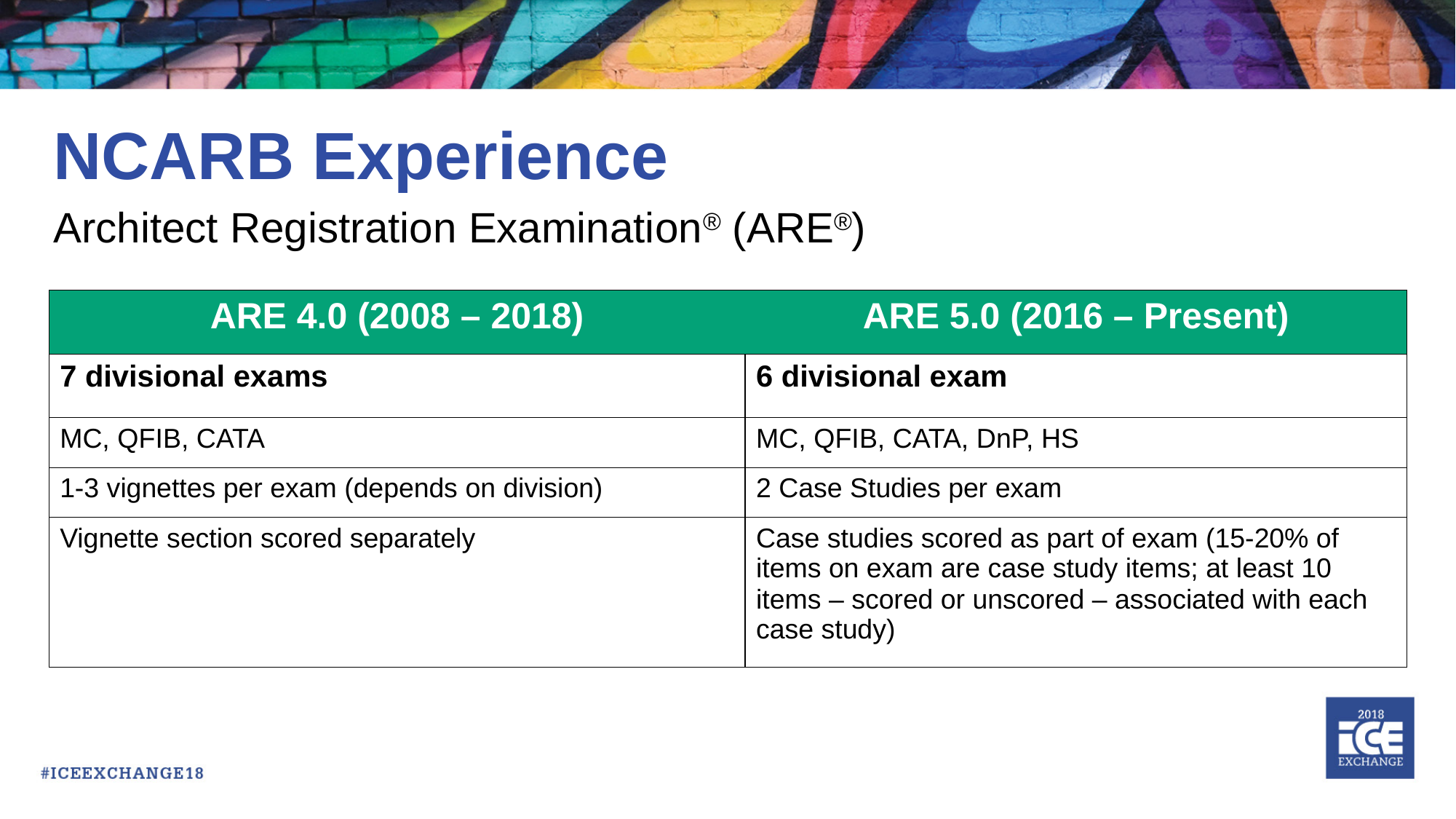

# NCARB Experience
Architect Registration Examination® (ARE®)

| ARE 4.0 (2008 – 2018) | ARE 5.0 (2016 – Present) |
| --- | --- |
| 7 divisional exams | 6 divisional exam |
| MC, QFIB, CATA | MC, QFIB, CATA, DnP, HS |
| 1-3 vignettes per exam (depends on division) | 2 Case Studies per exam |
| Vignette section scored separately | Case studies scored as part of exam (15-20% of items on exam are case study items; at least 10 items – scored or unscored – associated with each case study) |